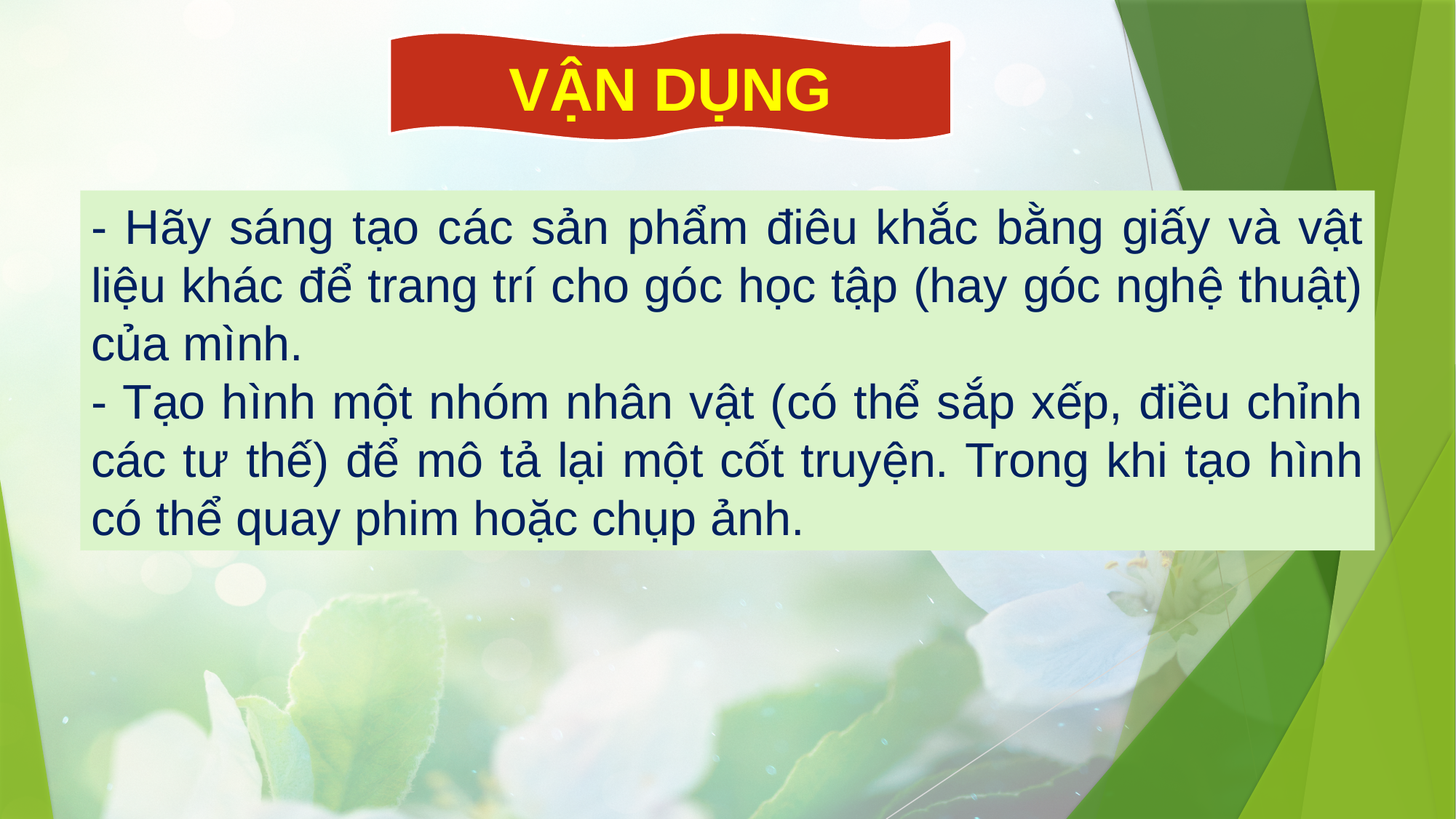

VẬN DỤNG
- Hãy sáng tạo các sản phẩm điêu khắc bằng giấy và vật liệu khác để trang trí cho góc học tập (hay góc nghệ thuật) của mình.
- Tạo hình một nhóm nhân vật (có thể sắp xếp, điều chỉnh các tư thế) để mô tả lại một cốt truyện. Trong khi tạo hình có thể quay phim hoặc chụp ảnh.